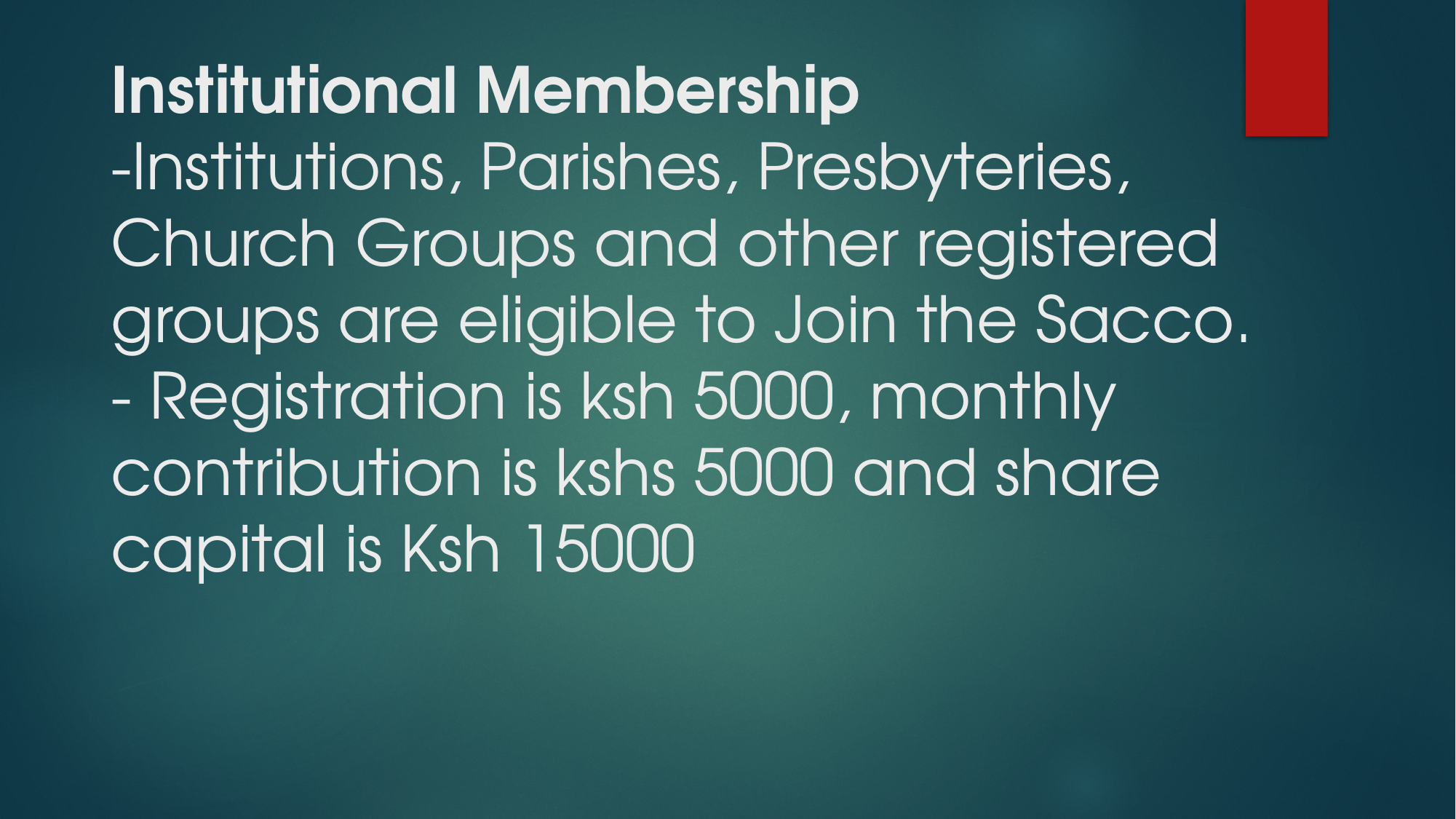

# Institutional Membership -Institutions, Parishes, Presbyteries, Church Groups and other registered groups are eligible to Join the Sacco. - Registration is ksh 5000, monthly contribution is kshs 5000 and share capital is Ksh 15000